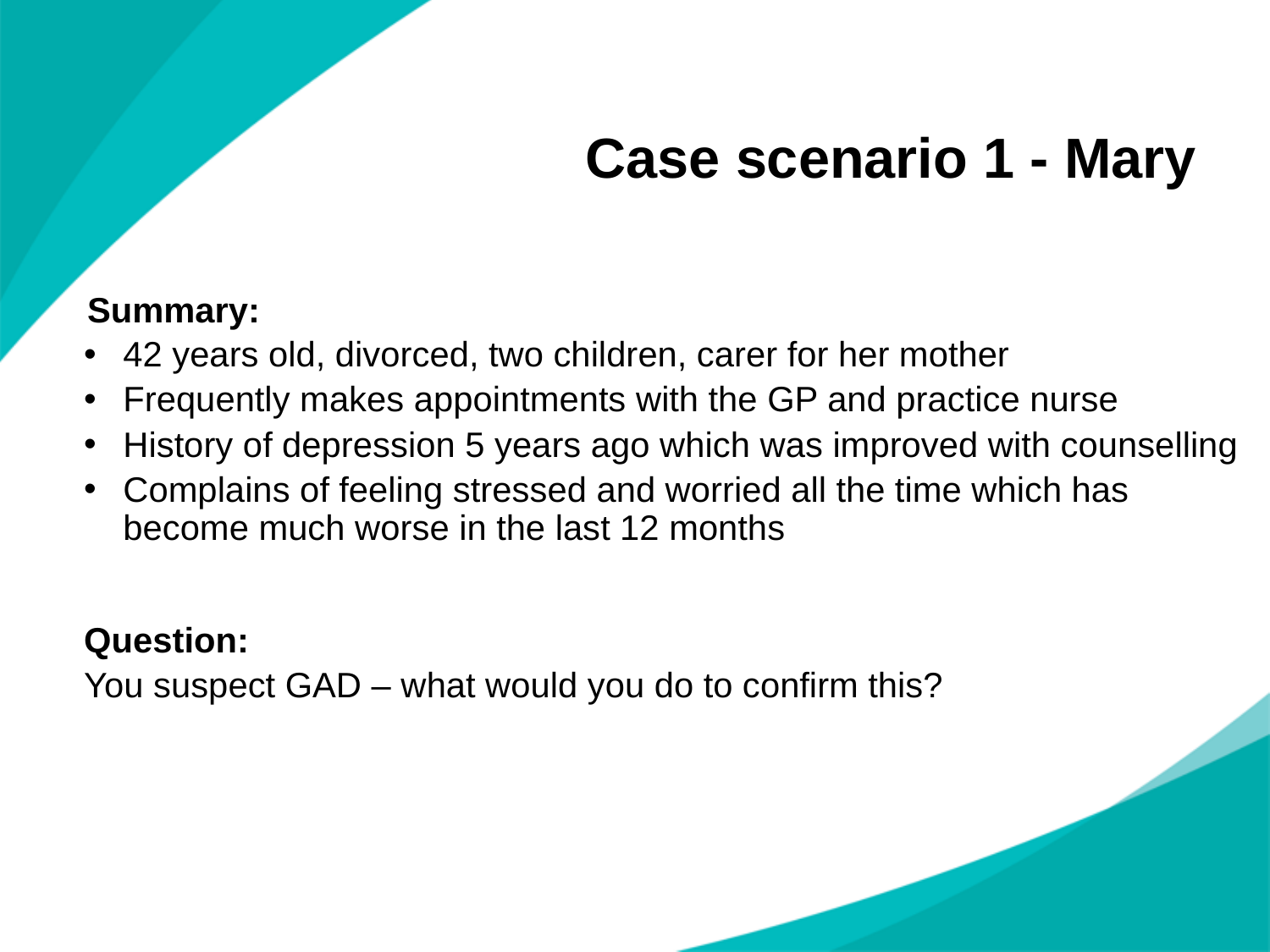

# Case scenario 1 - Mary

 Summary:
42 years old, divorced, two children, carer for her mother
Frequently makes appointments with the GP and practice nurse
History of depression 5 years ago which was improved with counselling
Complains of feeling stressed and worried all the time which has become much worse in the last 12 months

Question:
You suspect GAD – what would you do to confirm this?